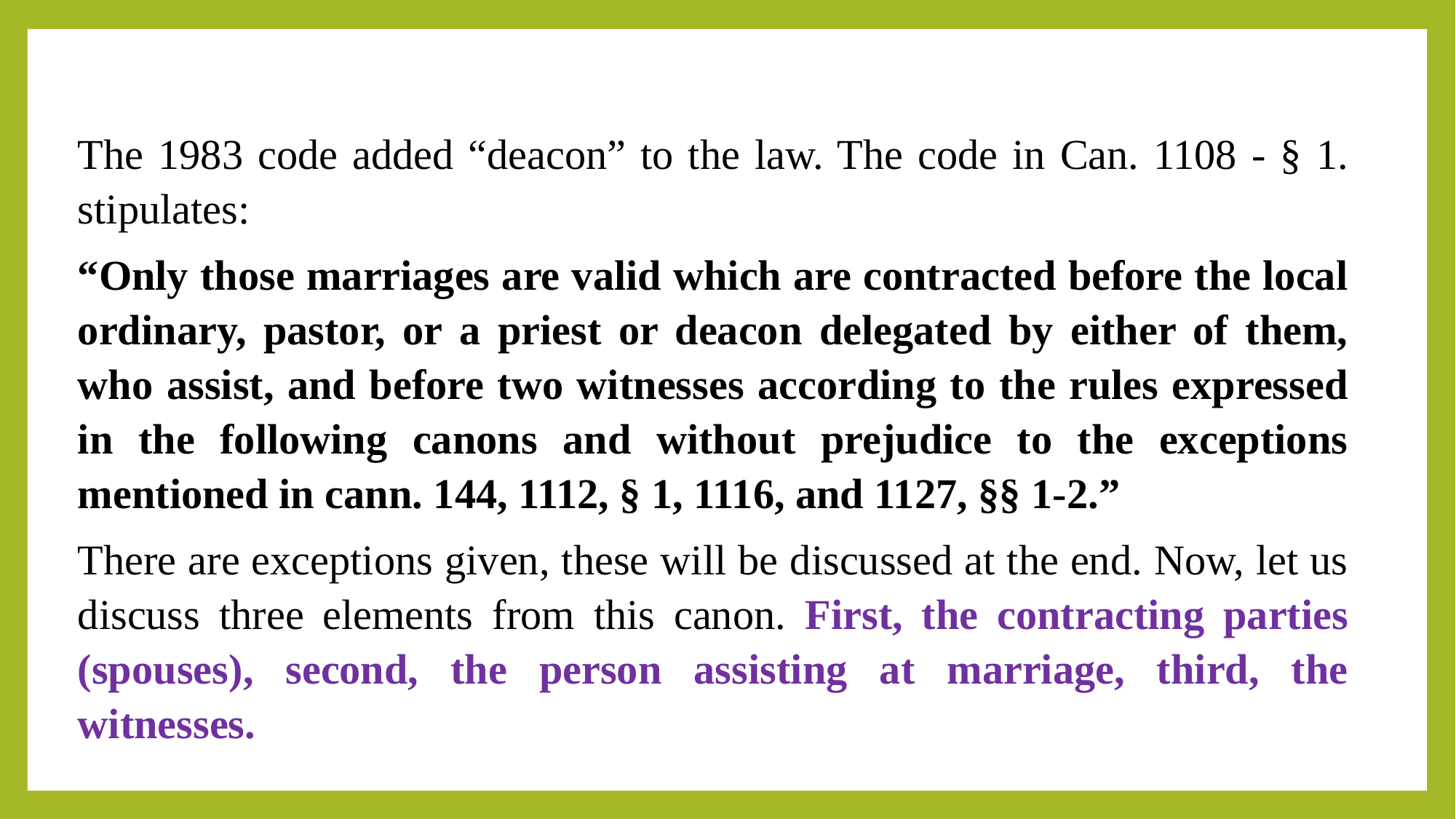

The 1983 code added “deacon” to the law. The code in Can. 1108 - § 1. stipulates:
“Only those marriages are valid which are contracted before the local ordinary, pastor, or a priest or deacon delegated by either of them, who assist, and before two witnesses according to the rules expressed in the following canons and without prejudice to the exceptions mentioned in cann. 144, 1112, § 1, 1116, and 1127, §§ 1-2.”
There are exceptions given, these will be discussed at the end. Now, let us discuss three elements from this canon. First, the contracting parties (spouses), second, the person assisting at marriage, third, the witnesses.